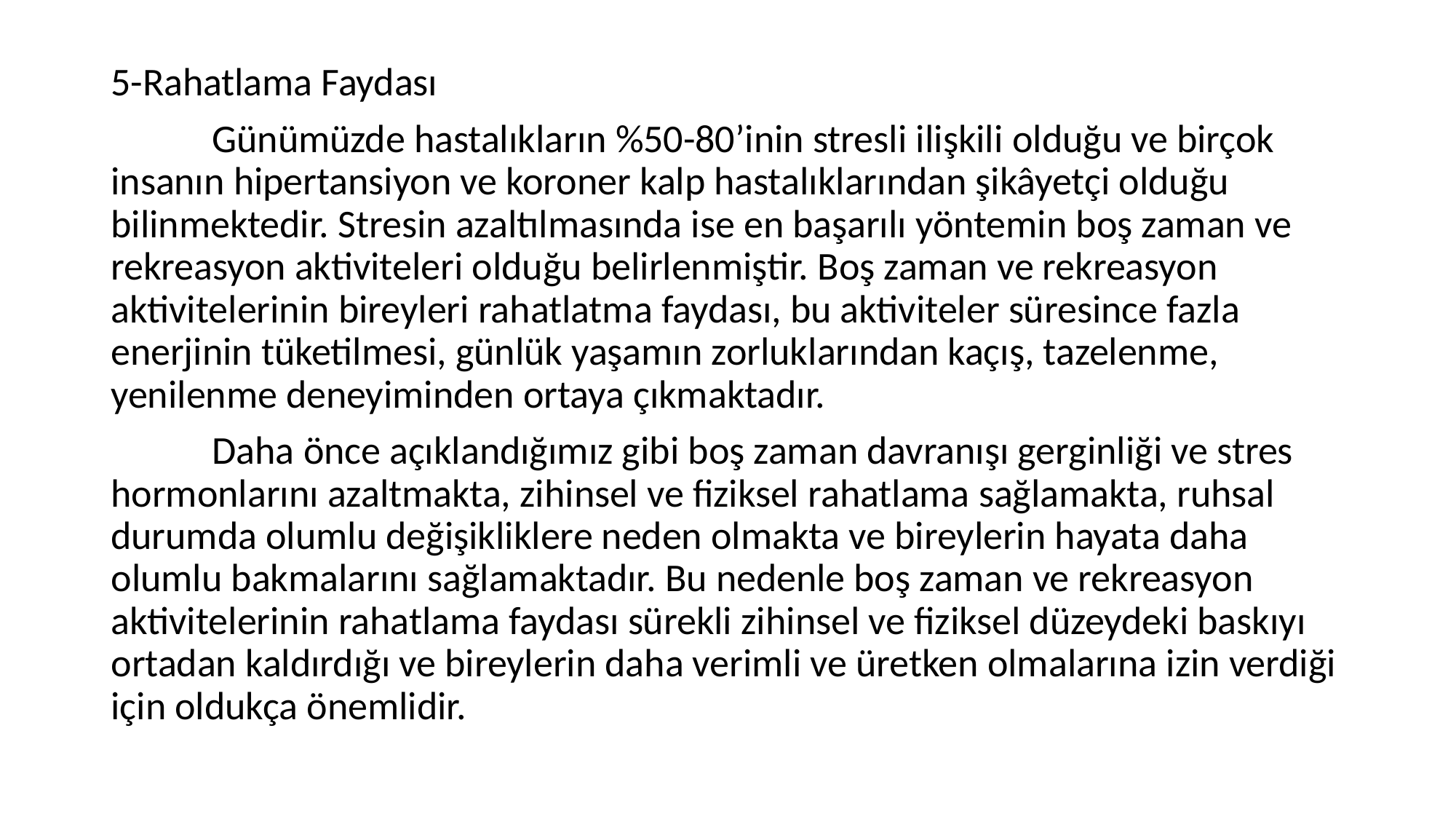

5-Rahatlama Faydası
	Günümüzde hastalıkların %50-80’inin stresli ilişkili olduğu ve birçok insanın hipertansiyon ve koroner kalp hastalıklarından şikâyetçi olduğu bilinmektedir. Stresin azaltılmasında ise en başarılı yöntemin boş zaman ve rekreasyon aktiviteleri olduğu belirlenmiştir. Boş zaman ve rekreasyon aktivitelerinin bireyleri rahatlatma faydası, bu aktiviteler süresince fazla enerjinin tüketilmesi, günlük yaşamın zorluklarından kaçış, tazelenme, yenilenme deneyiminden ortaya çıkmaktadır.
	Daha önce açıklandığımız gibi boş zaman davranışı gerginliği ve stres hormonlarını azaltmakta, zihinsel ve fiziksel rahatlama sağlamakta, ruhsal durumda olumlu değişikliklere neden olmakta ve bireylerin hayata daha olumlu bakmalarını sağlamaktadır. Bu nedenle boş zaman ve rekreasyon aktivitelerinin rahatlama faydası sürekli zihinsel ve fiziksel düzeydeki baskıyı ortadan kaldırdığı ve bireylerin daha verimli ve üretken olmalarına izin verdiği için oldukça önemlidir.